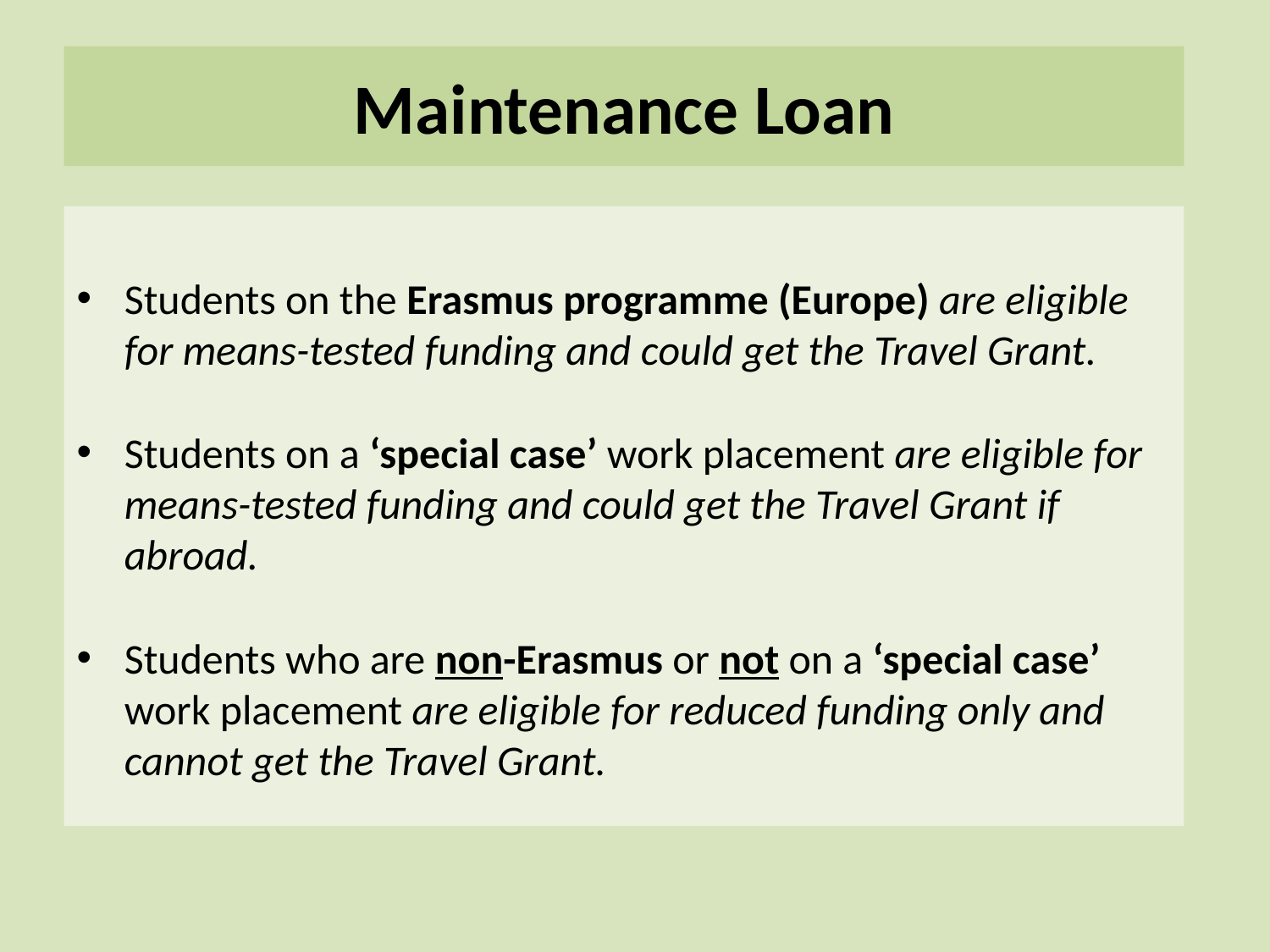

# Maintenance Loan

Students on the Erasmus programme (Europe) are eligible for means-tested funding and could get the Travel Grant.
Students on a ‘special case’ work placement are eligible for means-tested funding and could get the Travel Grant if abroad.
Students who are non-Erasmus or not on a ‘special case’ work placement are eligible for reduced funding only and cannot get the Travel Grant.